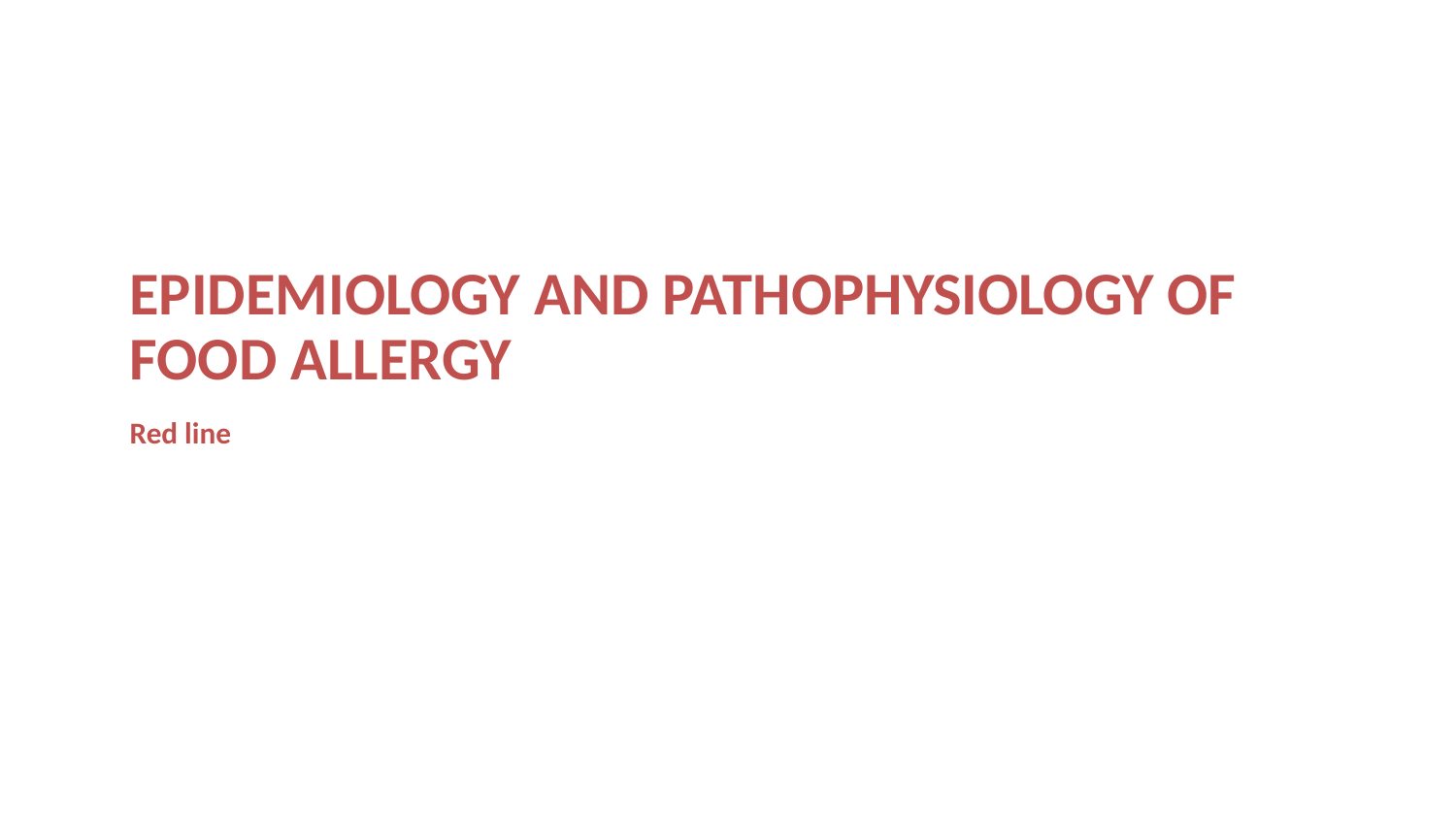

# Epidemiology and Pathophysiology of Food Allergy
Red line